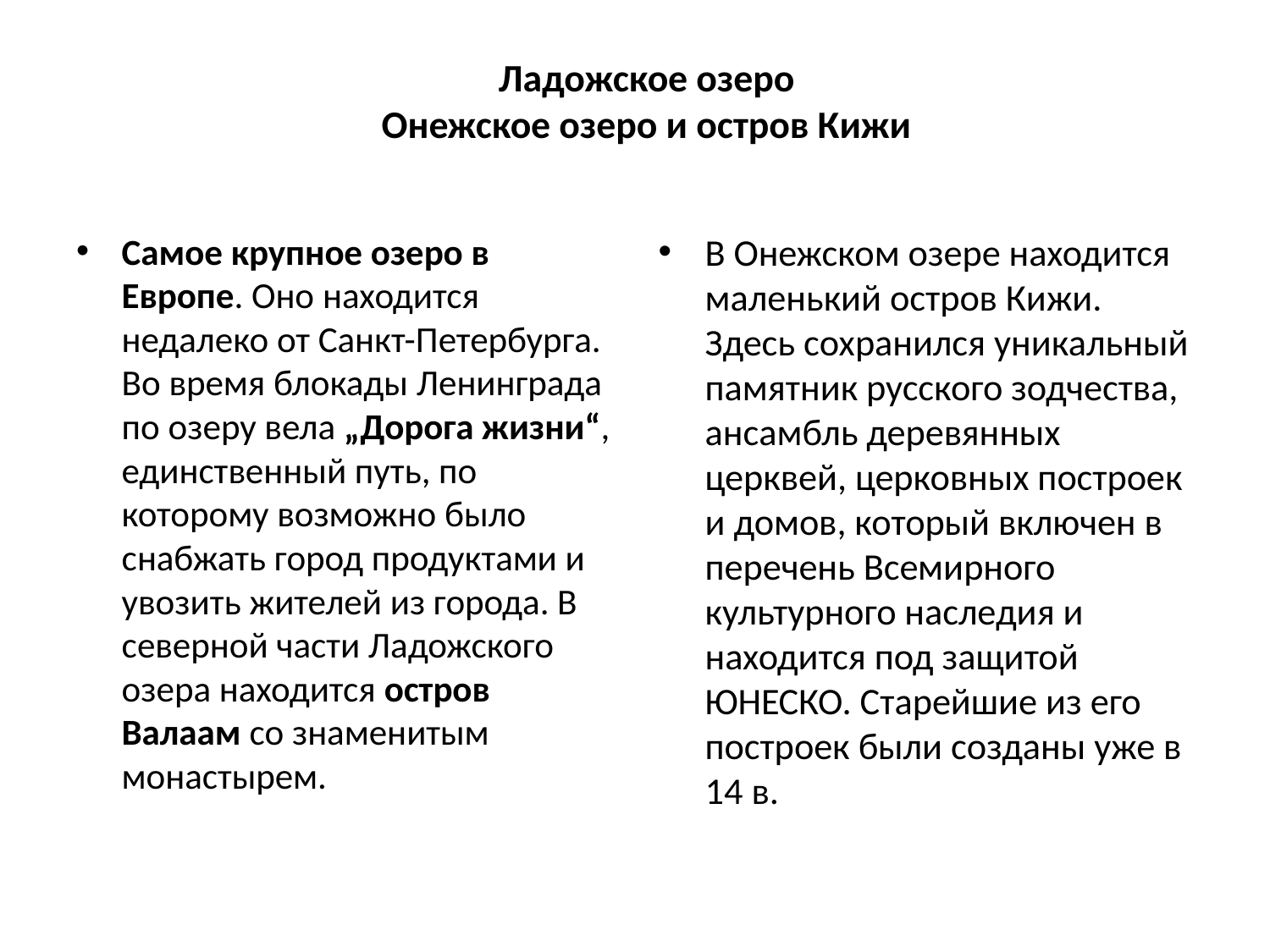

# Ладожское озеро Онежское озеро и остров Кижи
Cамое крупное озеро в Европе. Оно находится недалеко от Санкт-Петербурга.
Во время блокады Ленинграда по озеру вела „Дорога жизни“, единственный путь, по которому возможно было снабжать город продуктами и увозить жителей из города. В северной части Ладожского озера находится остров Валаам со знаменитым монaстырем.
В Онежском озере находится маленький остров Кижи. Здесь сохранился уникальный памятник русского зодчества, ансамбль деревянных церквей, церковных построек и домов, который включен в перечень Всемирного культурного наследия и находится под защитой ЮНЕСКО. Старейшие из его построек были созданы уже в 14 в.